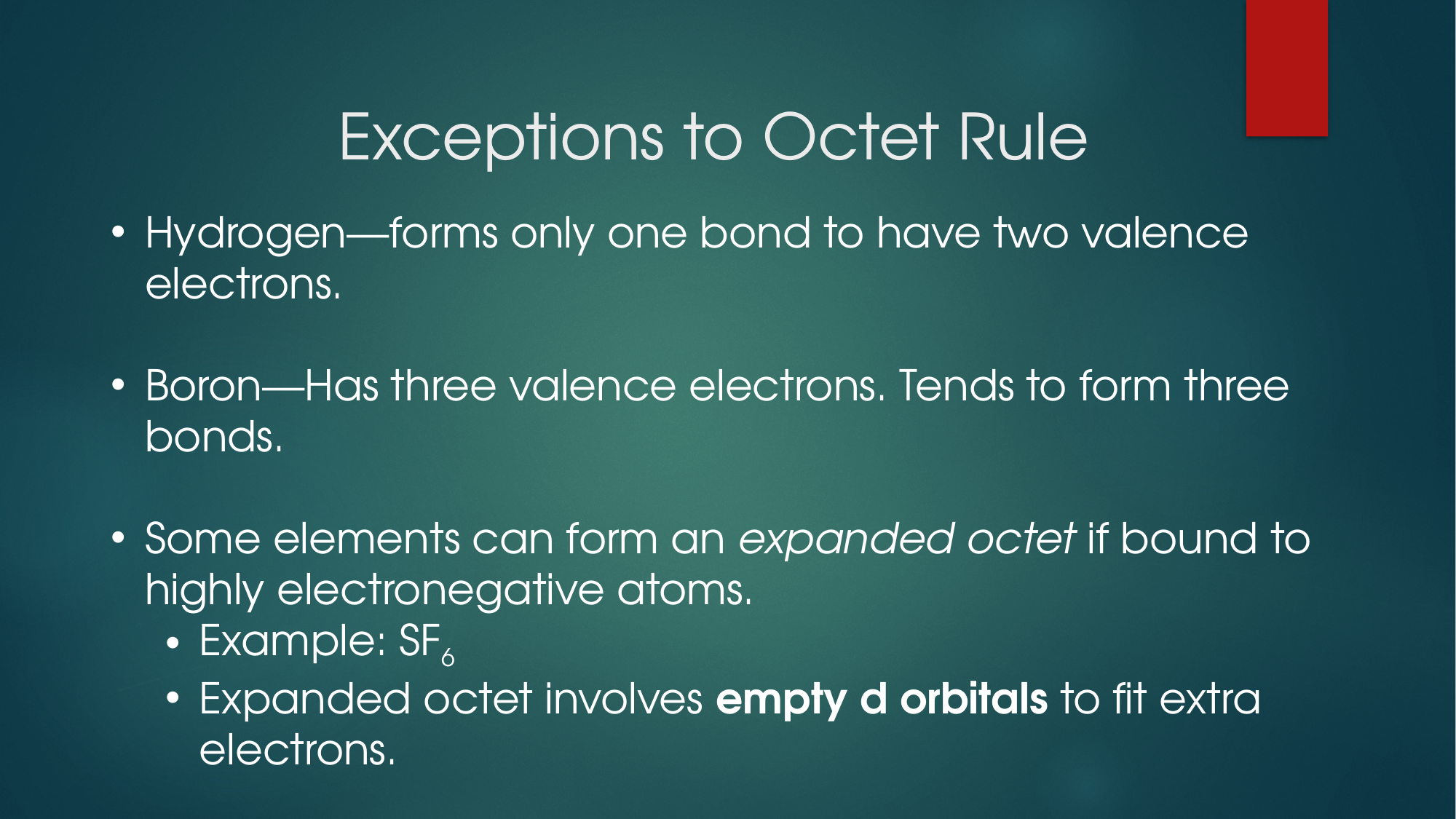

# Exceptions to Octet Rule
Hydrogen—forms only one bond to have two valence electrons.

Boron—Has three valence electrons. Tends to form three bonds.

Some elements can form an expanded octet if bound to highly electronegative atoms.
Example: SF6
Expanded octet involves empty d orbitals to fit extra electrons.